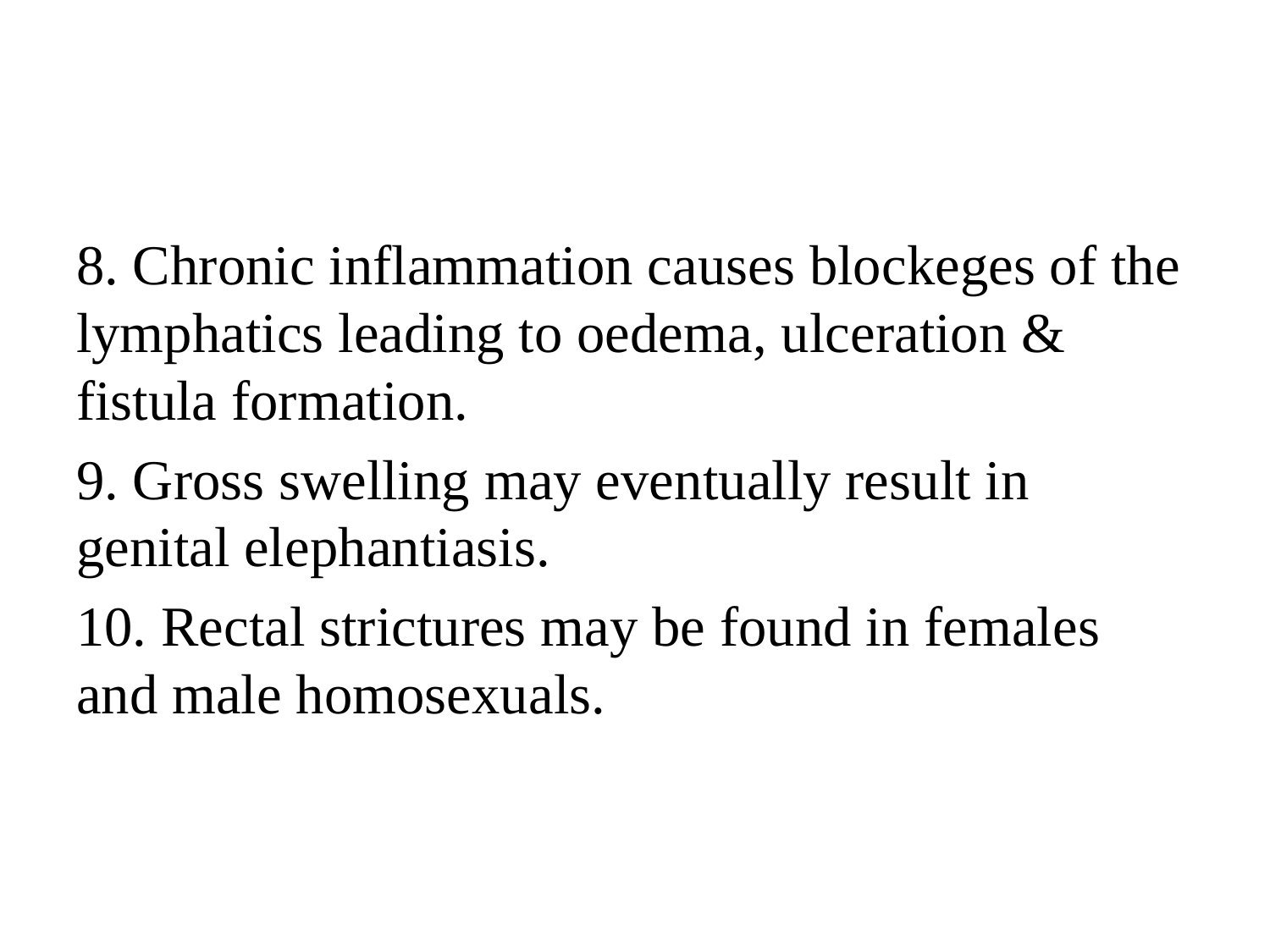

#
8. Chronic inflammation causes blockeges of the lymphatics leading to oedema, ulceration & fistula formation.
9. Gross swelling may eventually result in genital elephantiasis.
10. Rectal strictures may be found in females and male homosexuals.